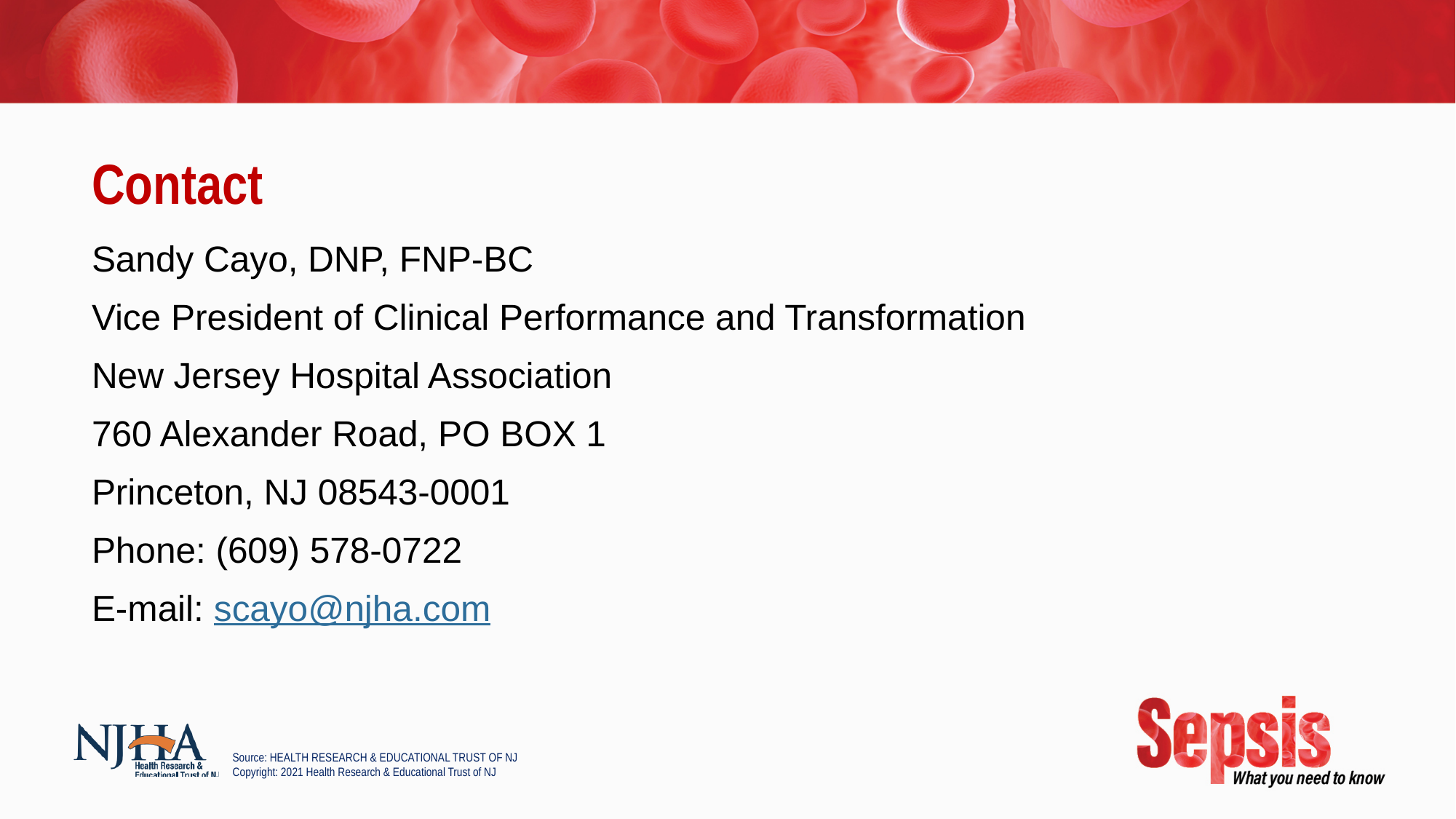

# Contact
Sandy Cayo, DNP, FNP-BC
Vice President of Clinical Performance and Transformation
New Jersey Hospital Association
760 Alexander Road, PO BOX 1
Princeton, NJ 08543-0001
Phone: (609) 578-0722
E-mail: scayo@njha.com